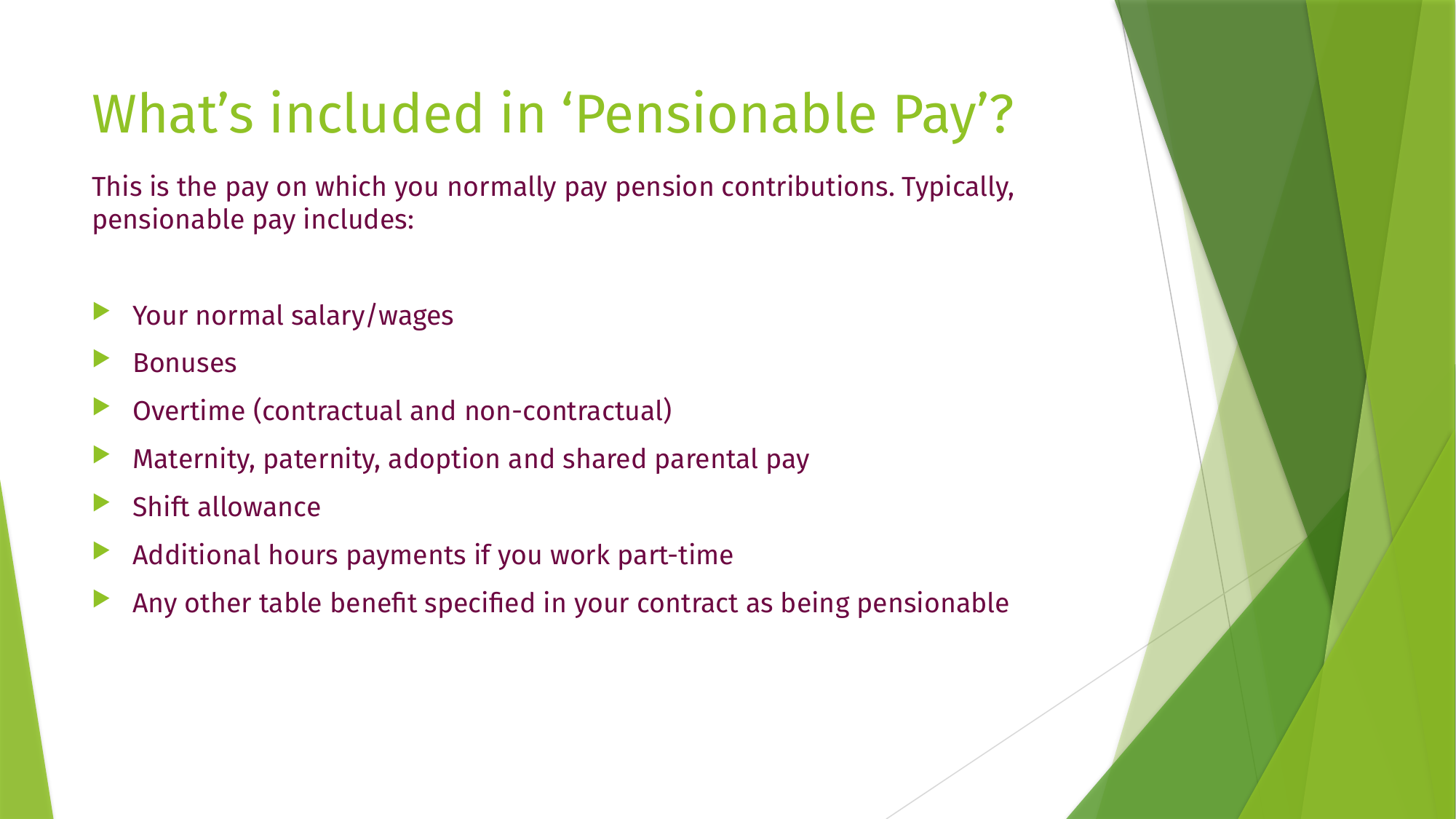

# What’s included in ‘Pensionable Pay’?
This is the pay on which you normally pay pension contributions. Typically, pensionable pay includes:

Your normal salary/wages
Bonuses
Overtime (contractual and non-contractual)
Maternity, paternity, adoption and shared parental pay
Shift allowance
Additional hours payments if you work part-time
Any other table benefit specified in your contract as being pensionable